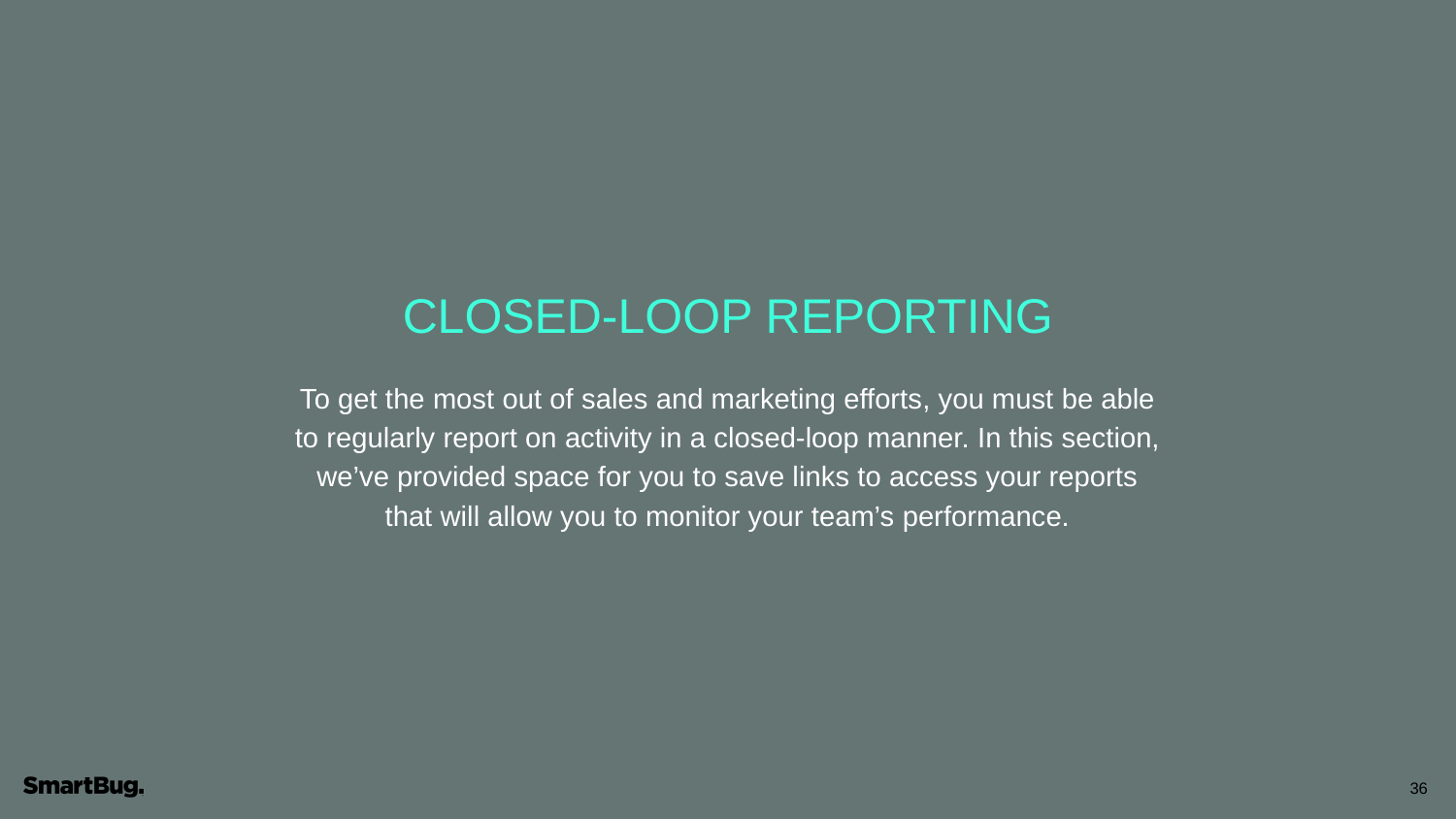

CLOSED-LOOP REPORTING
To get the most out of sales and marketing efforts, you must be able to regularly report on activity in a closed-loop manner. In this section, we’ve provided space for you to save links to access your reports that will allow you to monitor your team’s performance.
36